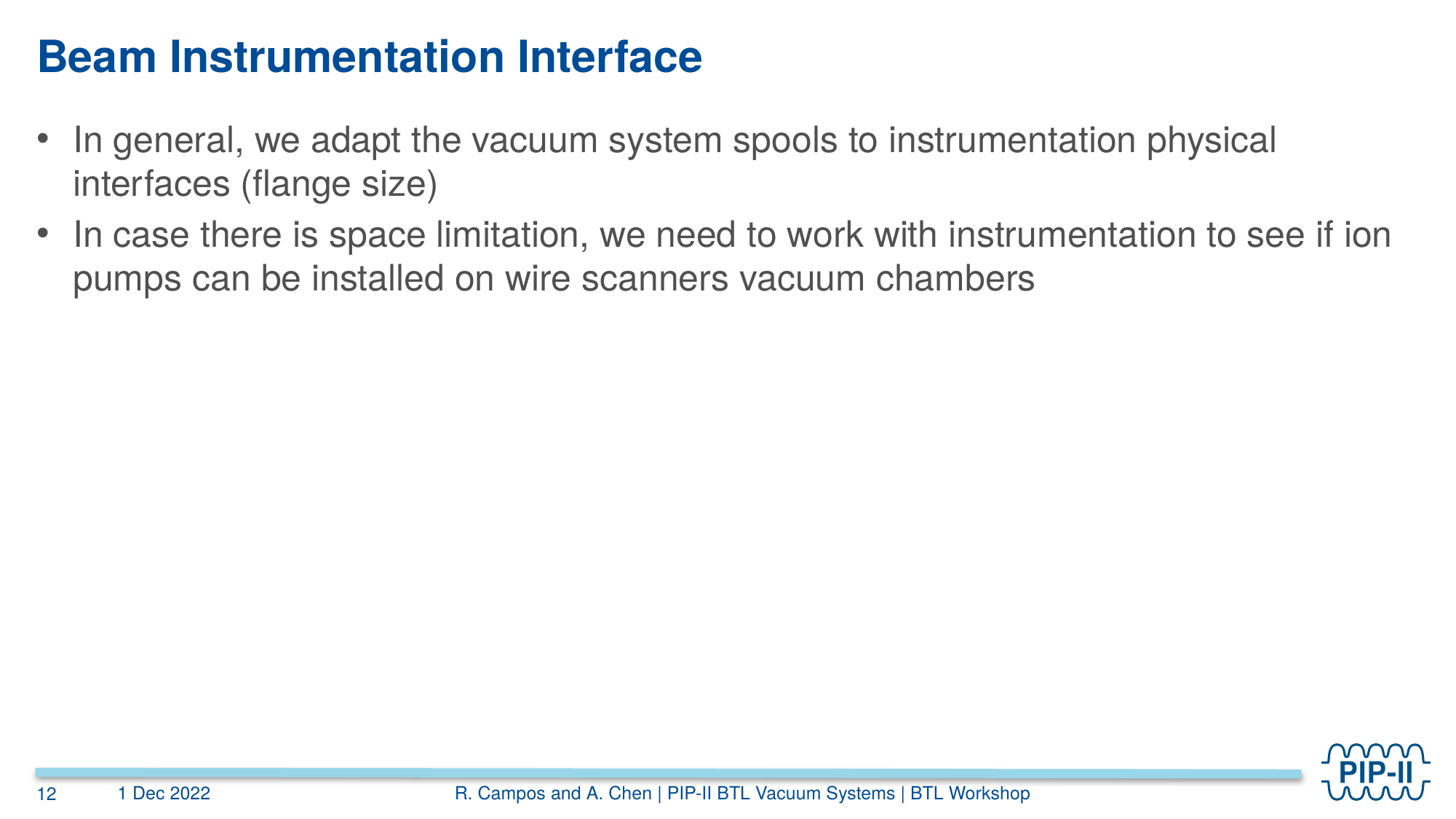

# Beam Instrumentation Interface
In general, we adapt the vacuum system spools to instrumentation physical interfaces (flange size)
In case there is space limitation, we need to work with instrumentation to see if ion pumps can be installed on wire scanners vacuum chambers
R. Campos and A. Chen | PIP-II BTL Vacuum Systems | BTL Workshop
1 Dec 2022
12